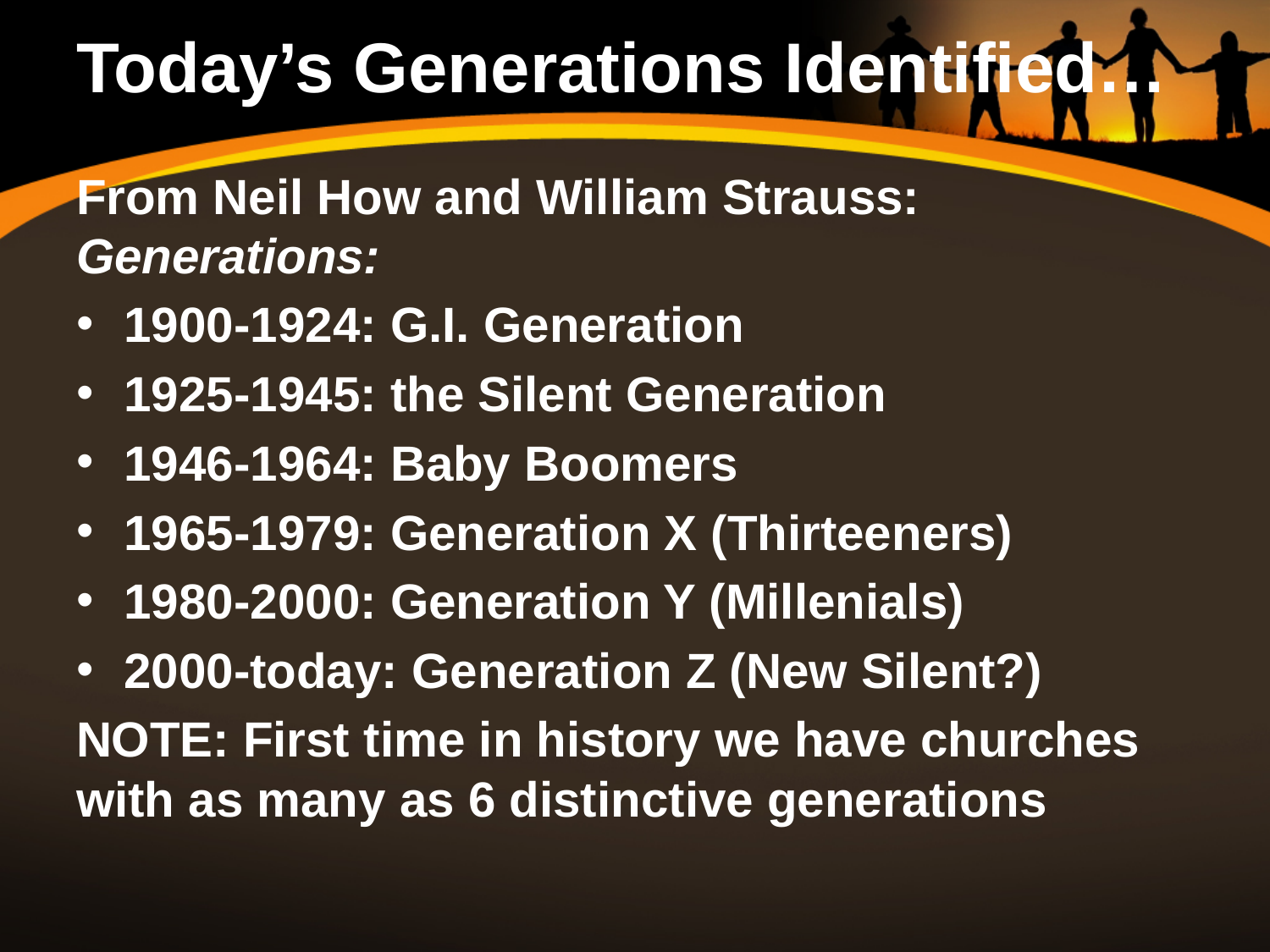

# Today’s Generations Identified…
From Neil How and William Strauss: Generations:
1900-1924: G.I. Generation
1925-1945: the Silent Generation
1946-1964: Baby Boomers
1965-1979: Generation X (Thirteeners)
1980-2000: Generation Y (Millenials)
2000-today: Generation Z (New Silent?)
NOTE: First time in history we have churches with as many as 6 distinctive generations